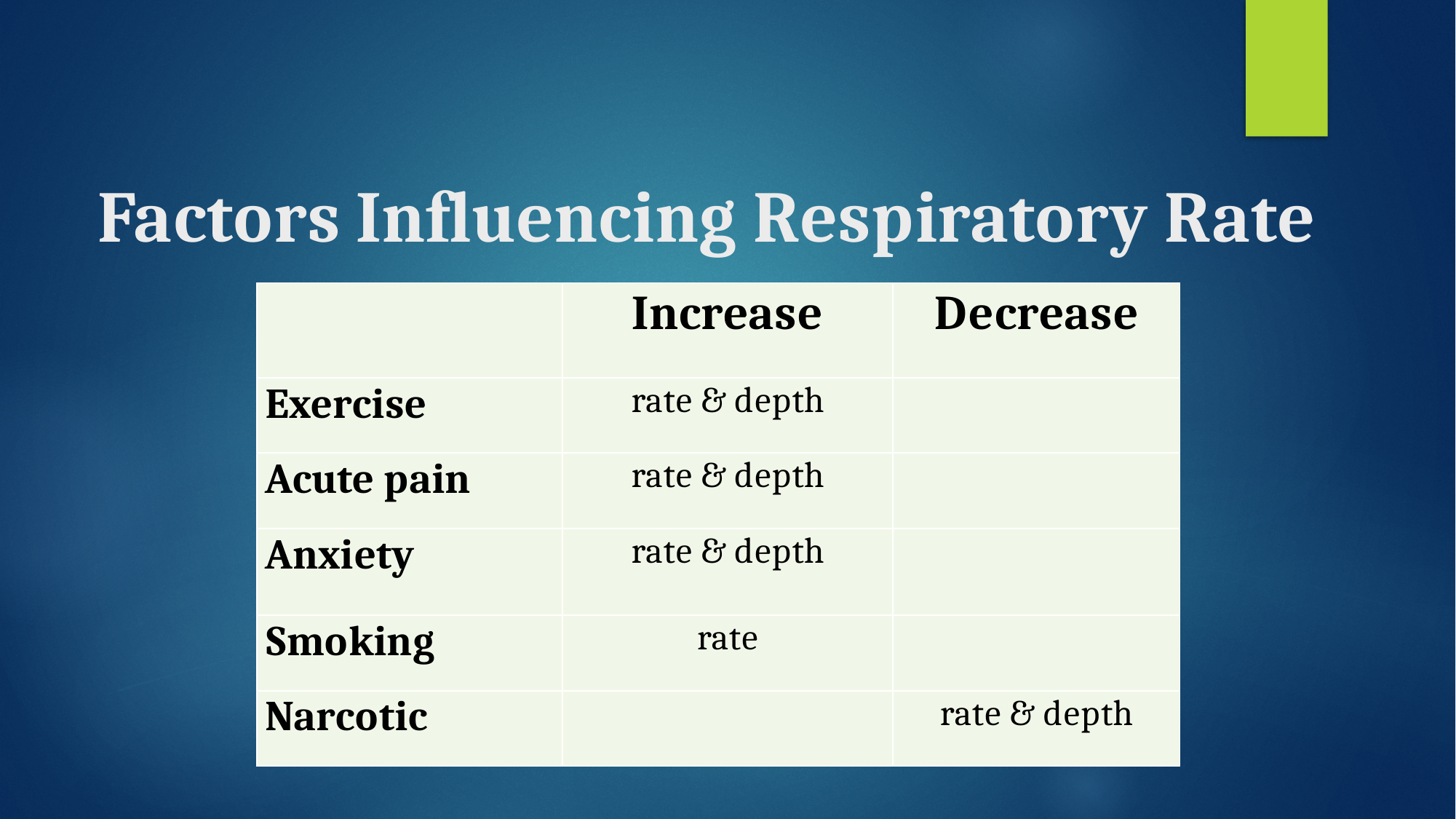

# Factors Influencing Respiratory Rate
|  | Increase | Decrease |
| --- | --- | --- |
| Exercise | rate & depth |  |
| Acute pain | rate & depth |  |
| Anxiety | rate & depth |  |
| Smoking | rate |  |
| Narcotic |  | rate & depth |